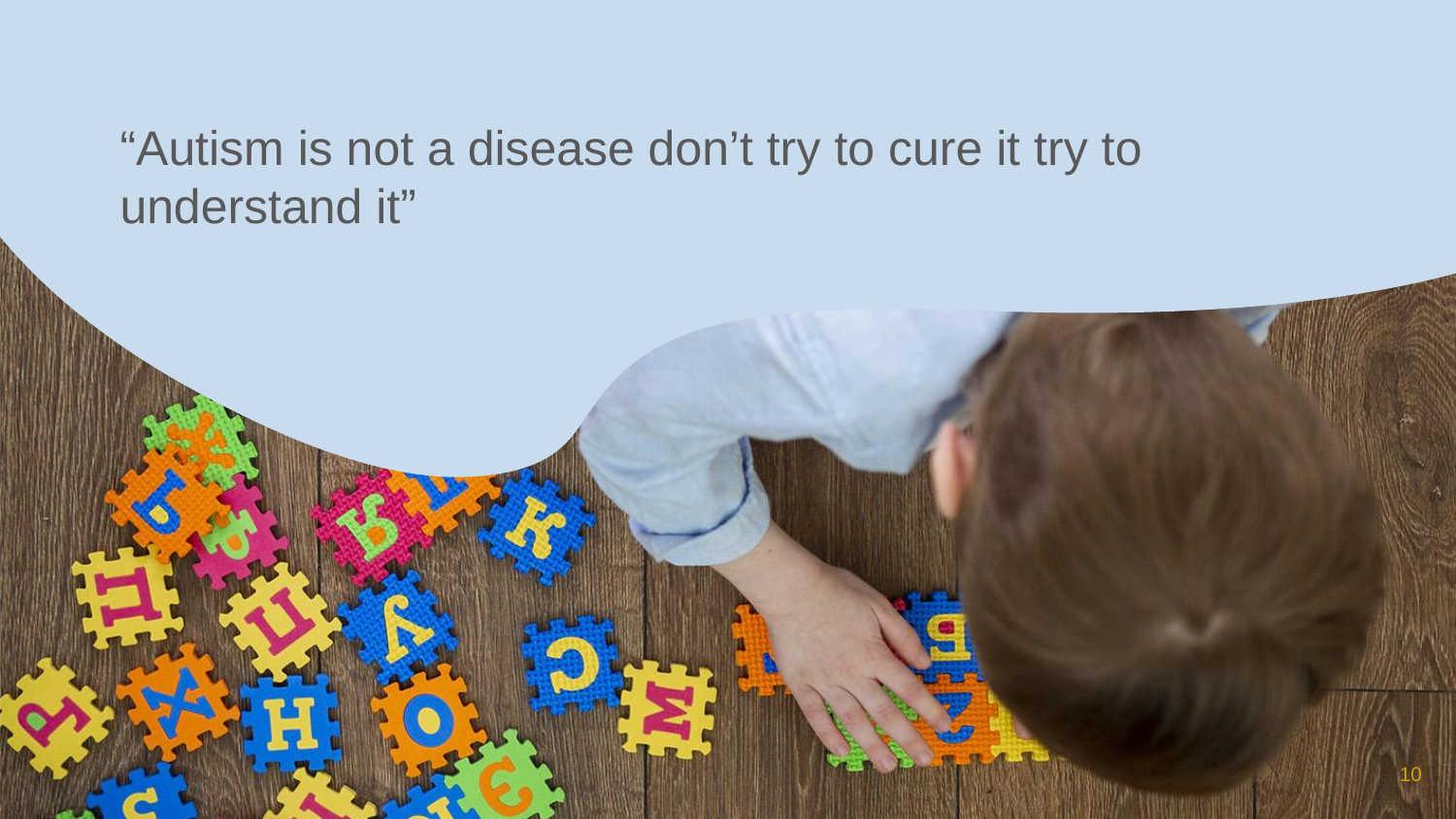

“Autism is not a disease don’t try to cure it try to understand it”
10